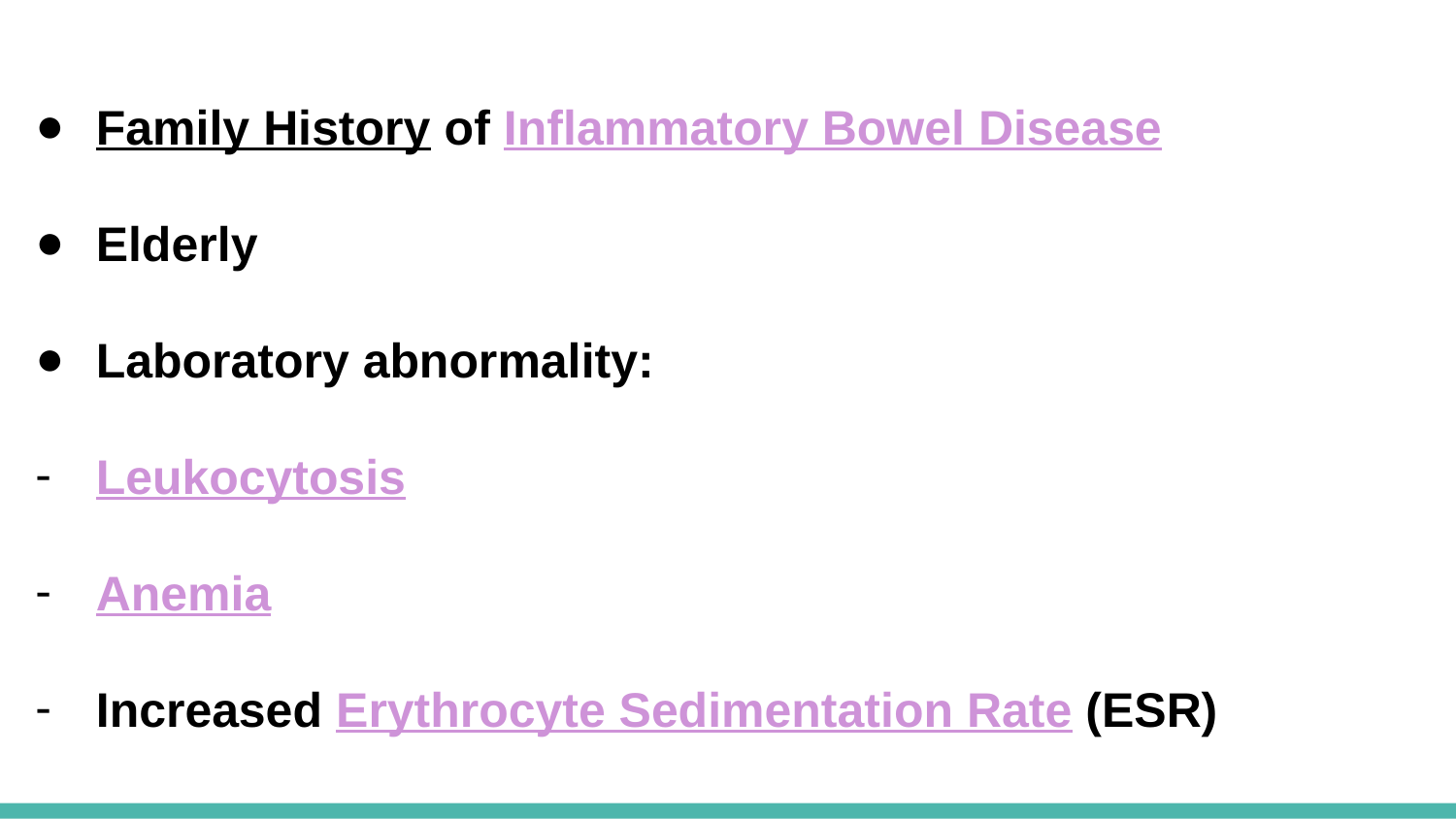

Family History of Inflammatory Bowel Disease
Elderly
Laboratory abnormality:
Leukocytosis
Anemia
Increased Erythrocyte Sedimentation Rate (ESR)
#